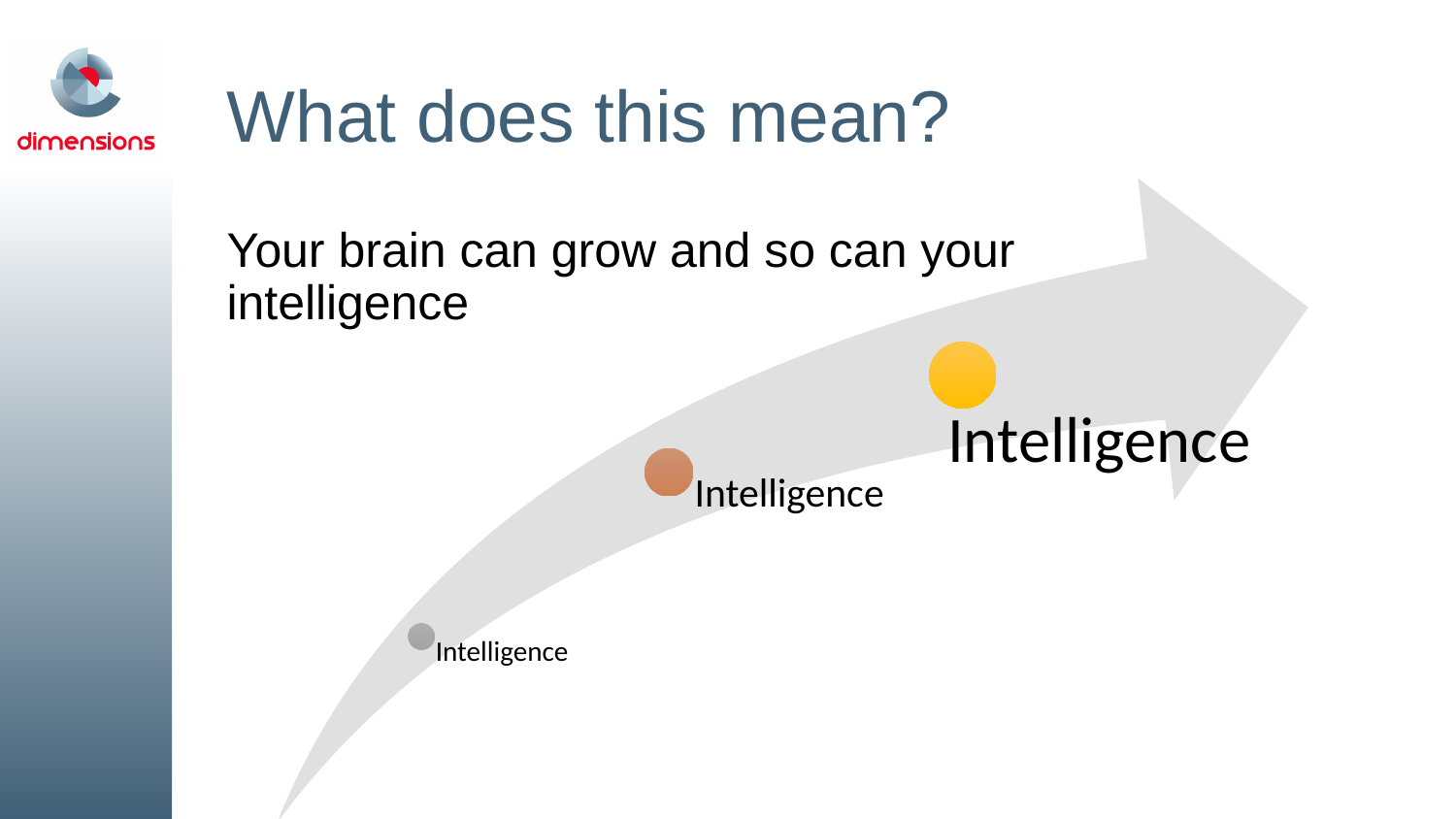

# What does this mean?
Intelligence
Intelligence
Intelligence
Your brain can grow and so can your intelligence